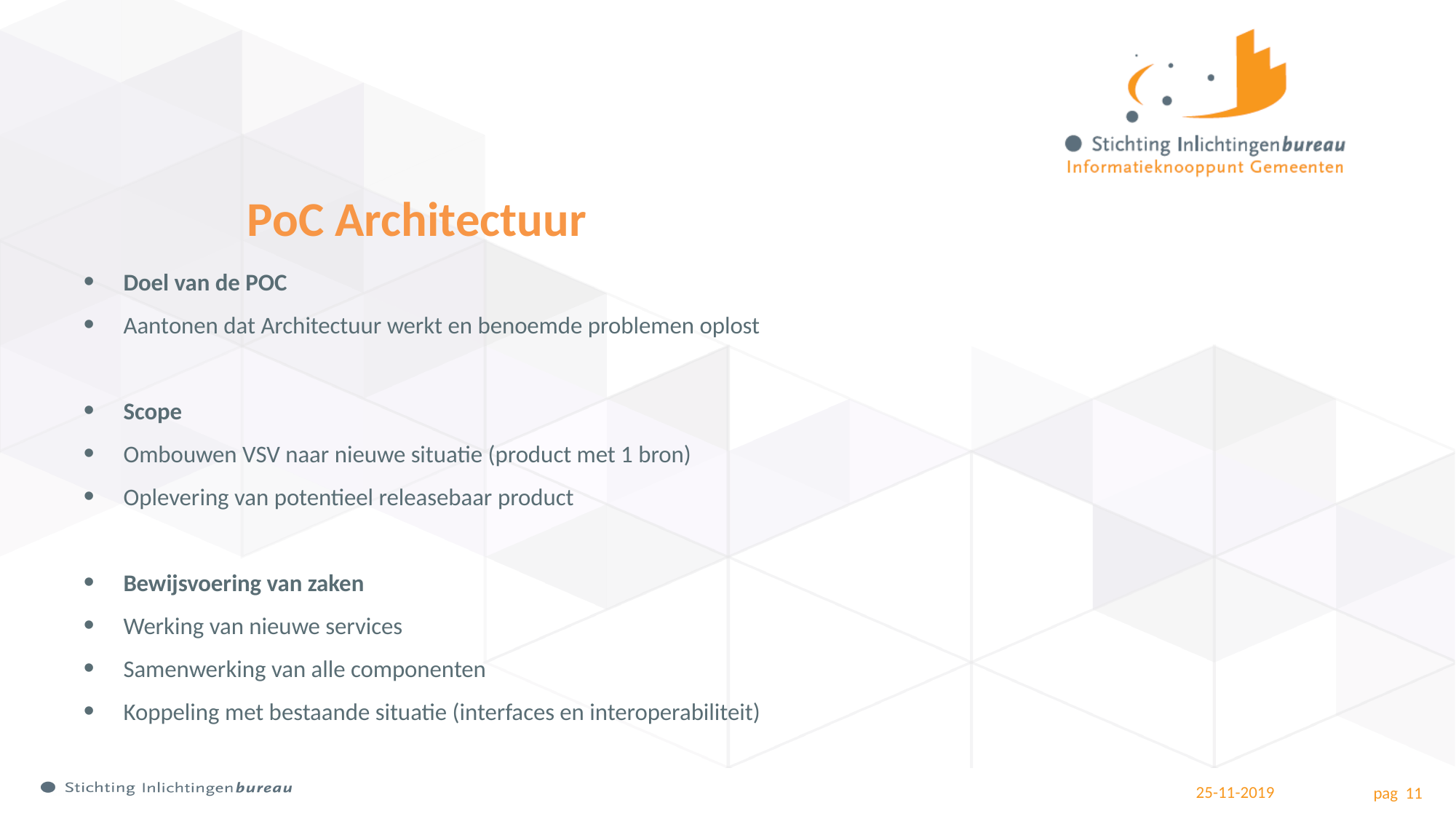

# PoC Architectuur

Doel van de POC
Aantonen dat Architectuur werkt en benoemde problemen oplost

Scope
Ombouwen VSV naar nieuwe situatie (product met 1 bron)
Oplevering van potentieel releasebaar product

Bewijsvoering van zaken
Werking van nieuwe services
Samenwerking van alle componenten
Koppeling met bestaande situatie (interfaces en interoperabiliteit)
25-11-2019